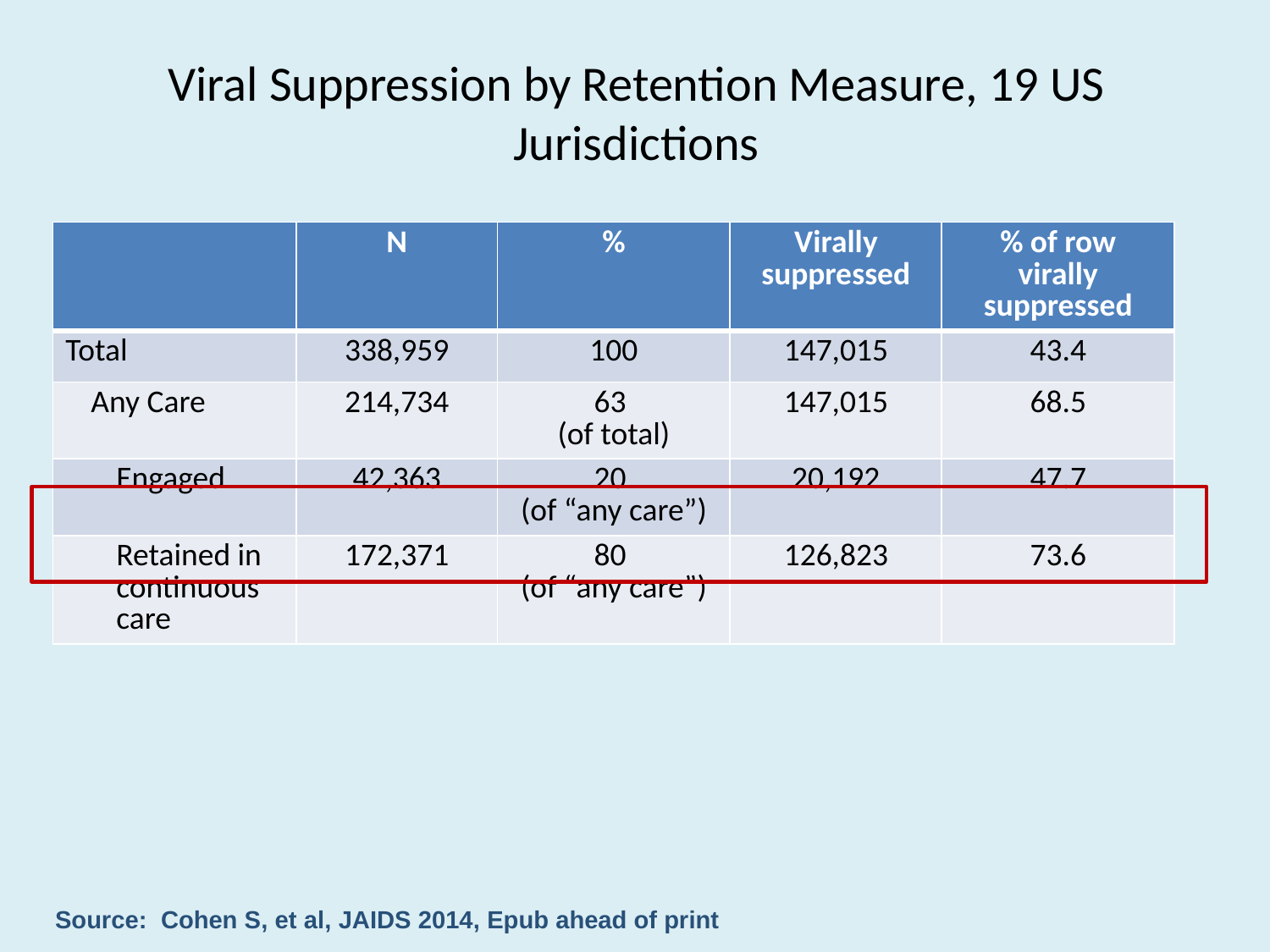

# Viral Suppression by Retention Measure, 19 US Jurisdictions
|  | N | % | Virally suppressed | % of row virally suppressed |
| --- | --- | --- | --- | --- |
| Total | 338,959 | 100 | 147,015 | 43.4 |
| Any Care | 214,734 | 63 (of total) | 147,015 | 68.5 |
| Engaged | 42,363 | 20 (of “any care”) | 20,192 | 47.7 |
| Retained in continuous care | 172,371 | 80 (of “any care”) | 126,823 | 73.6 |

Source:  Cohen S, et al, JAIDS 2014, Epub ahead of print